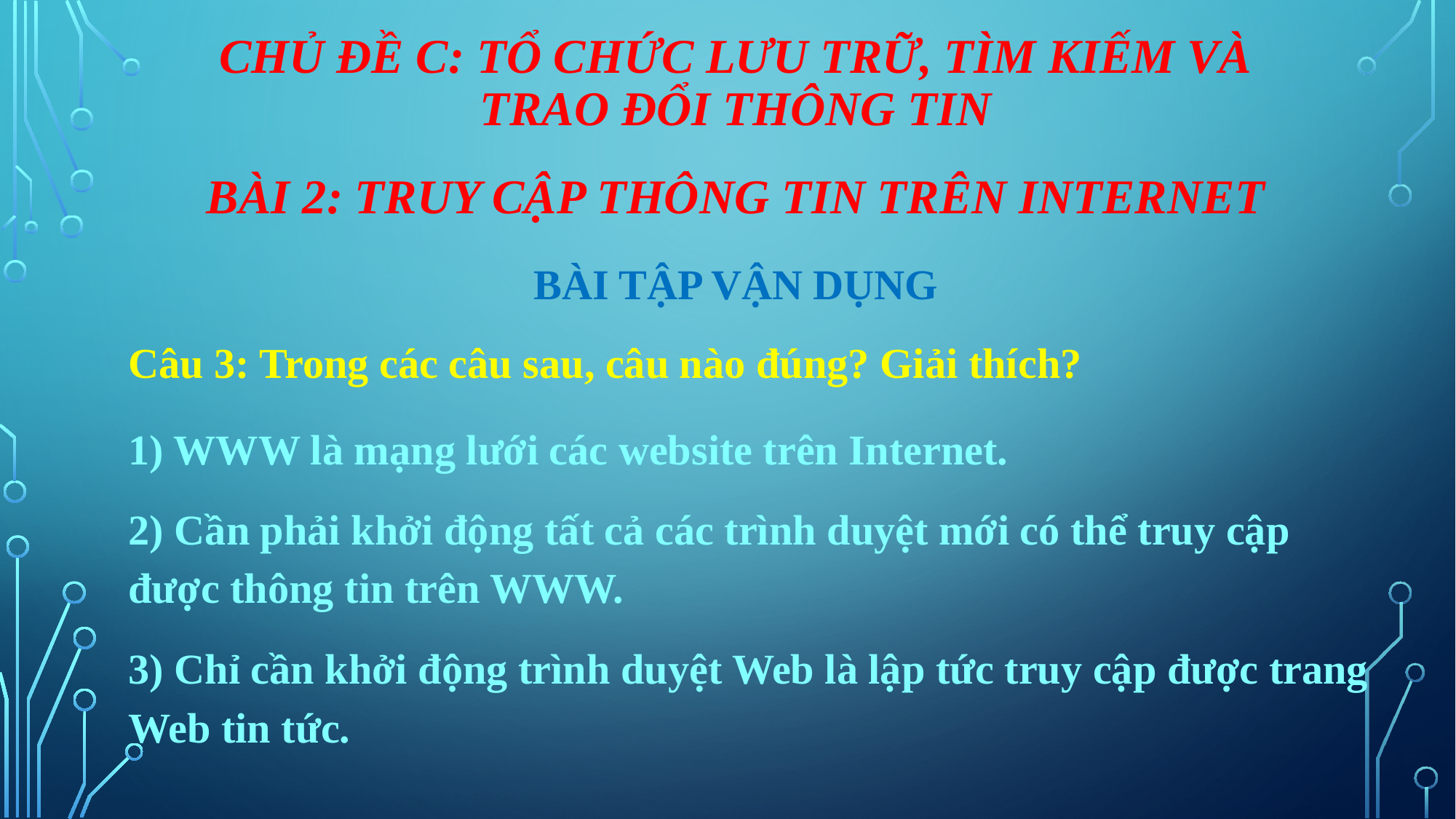

CHỦ ĐỀ C: TỔ CHỨC LƯU TRỮ, TÌM KIẾM VÀ TRAO ĐỔI THÔNG TIN
Bài 2: Truy cập thông tin trên internet
BÀI TẬP VẬN DỤNG
Câu 3: Trong các câu sau, câu nào đúng? Giải thích?
1) WWW là mạng lưới các website trên Internet.
2) Cần phải khởi động tất cả các trình duyệt mới có thể truy cập được thông tin trên WWW.
3) Chỉ cần khởi động trình duyệt Web là lập tức truy cập được trang Web tin tức.